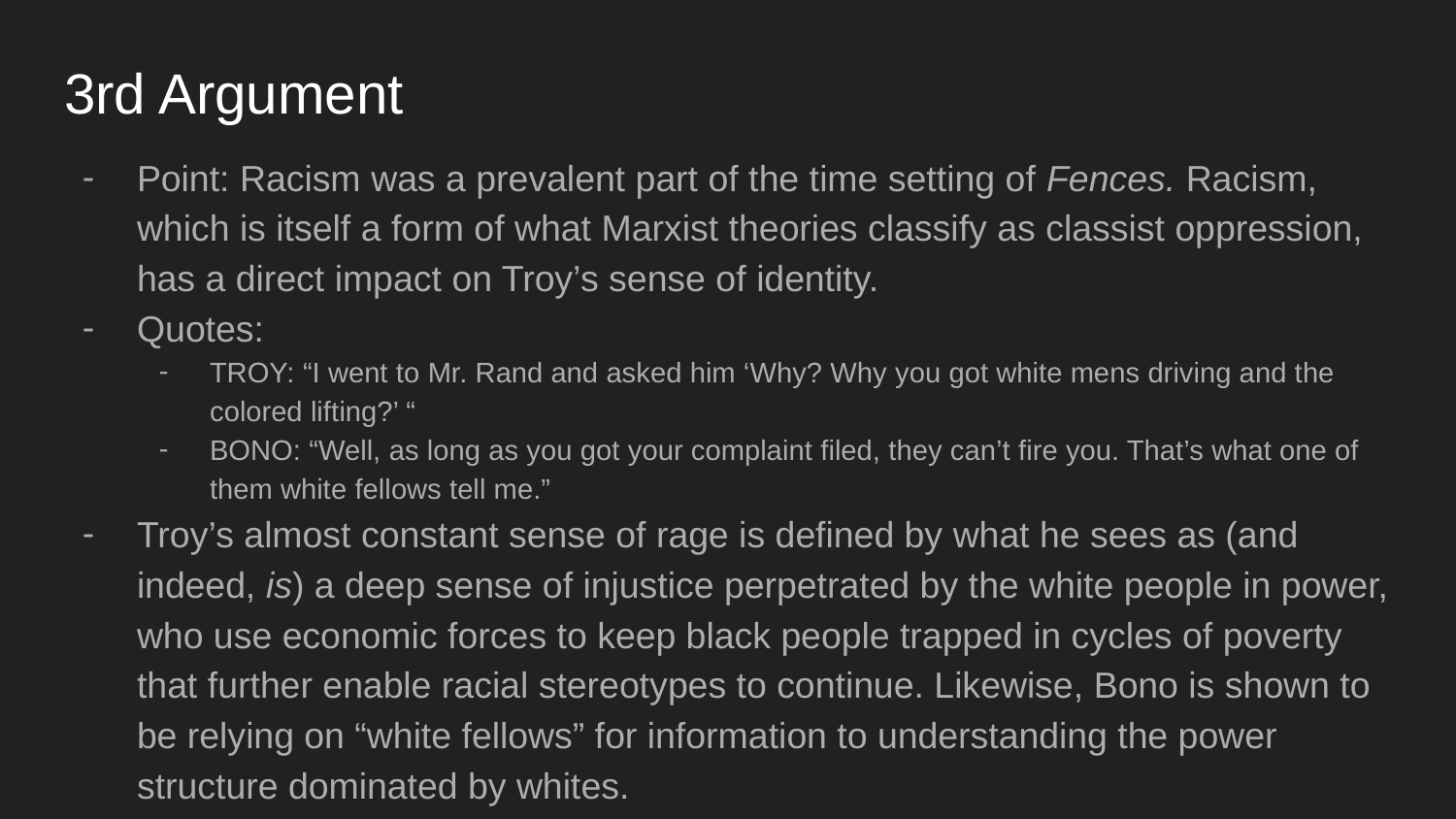

# 3rd Argument
Point: Racism was a prevalent part of the time setting of Fences. Racism, which is itself a form of what Marxist theories classify as classist oppression, has a direct impact on Troy’s sense of identity.
Quotes:
TROY: “I went to Mr. Rand and asked him ‘Why? Why you got white mens driving and the colored lifting?’ “
BONO: “Well, as long as you got your complaint filed, they can’t fire you. That’s what one of them white fellows tell me.”
Troy’s almost constant sense of rage is defined by what he sees as (and indeed, is) a deep sense of injustice perpetrated by the white people in power, who use economic forces to keep black people trapped in cycles of poverty that further enable racial stereotypes to continue. Likewise, Bono is shown to be relying on “white fellows” for information to understanding the power structure dominated by whites.